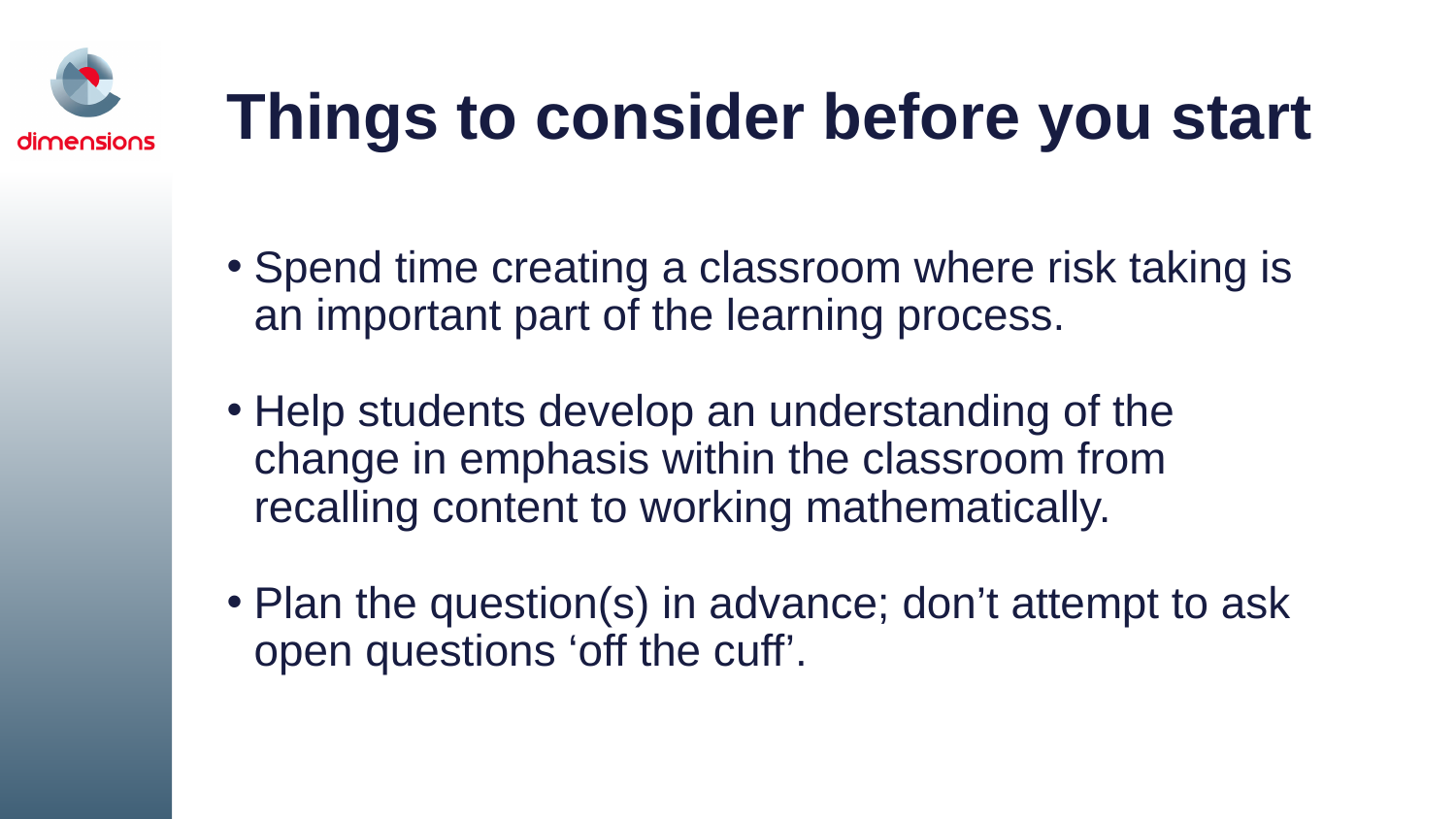

# Things to consider before you start
Spend time creating a classroom where risk taking is an important part of the learning process.

Help students develop an understanding of the change in emphasis within the classroom from recalling content to working mathematically.

Plan the question(s) in advance; don’t attempt to ask open questions ‘off the cuff’.